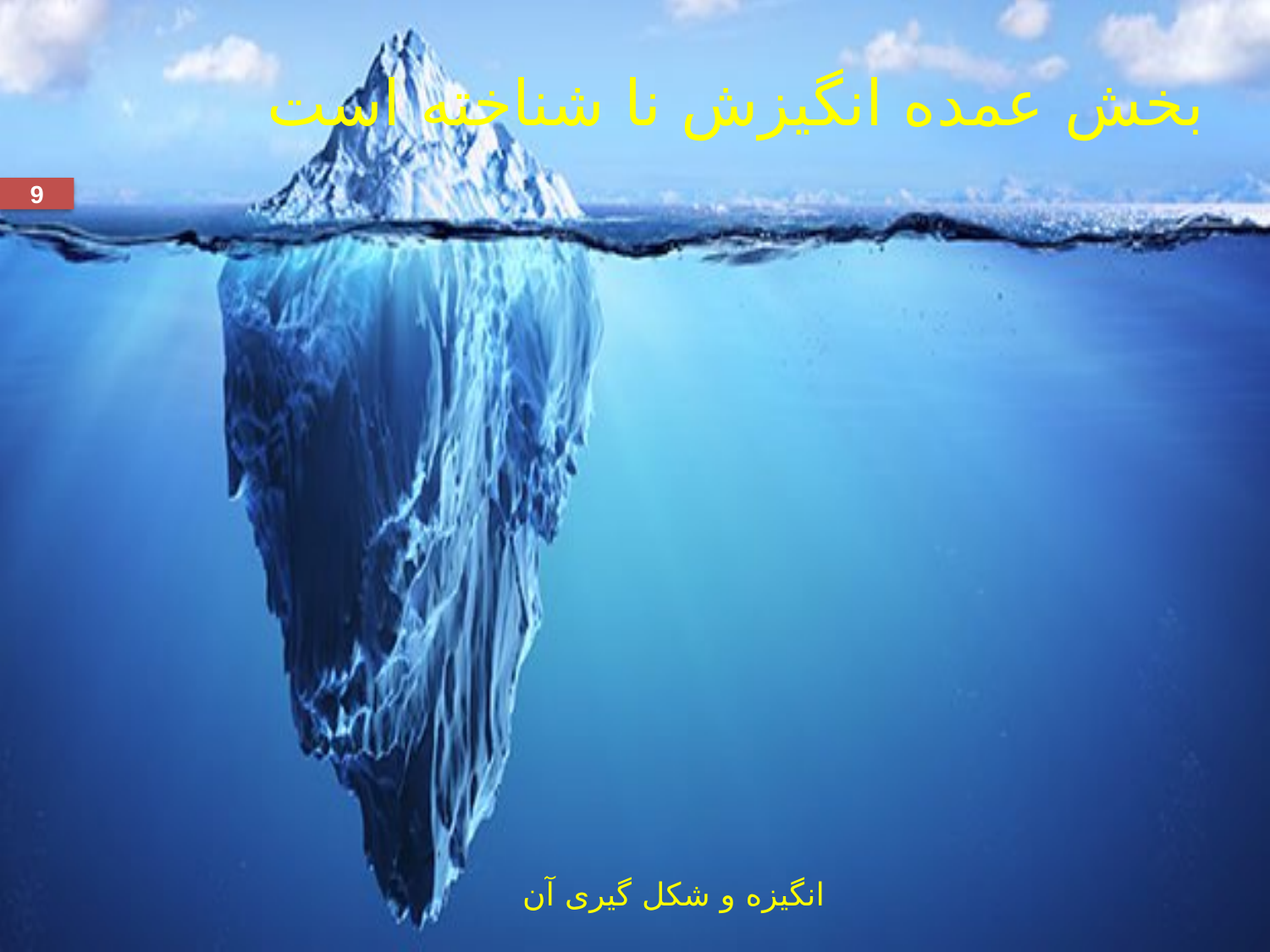

# بخش عمده انگیزش نا شناخته است
9
انگیزه و شکل گیری آن